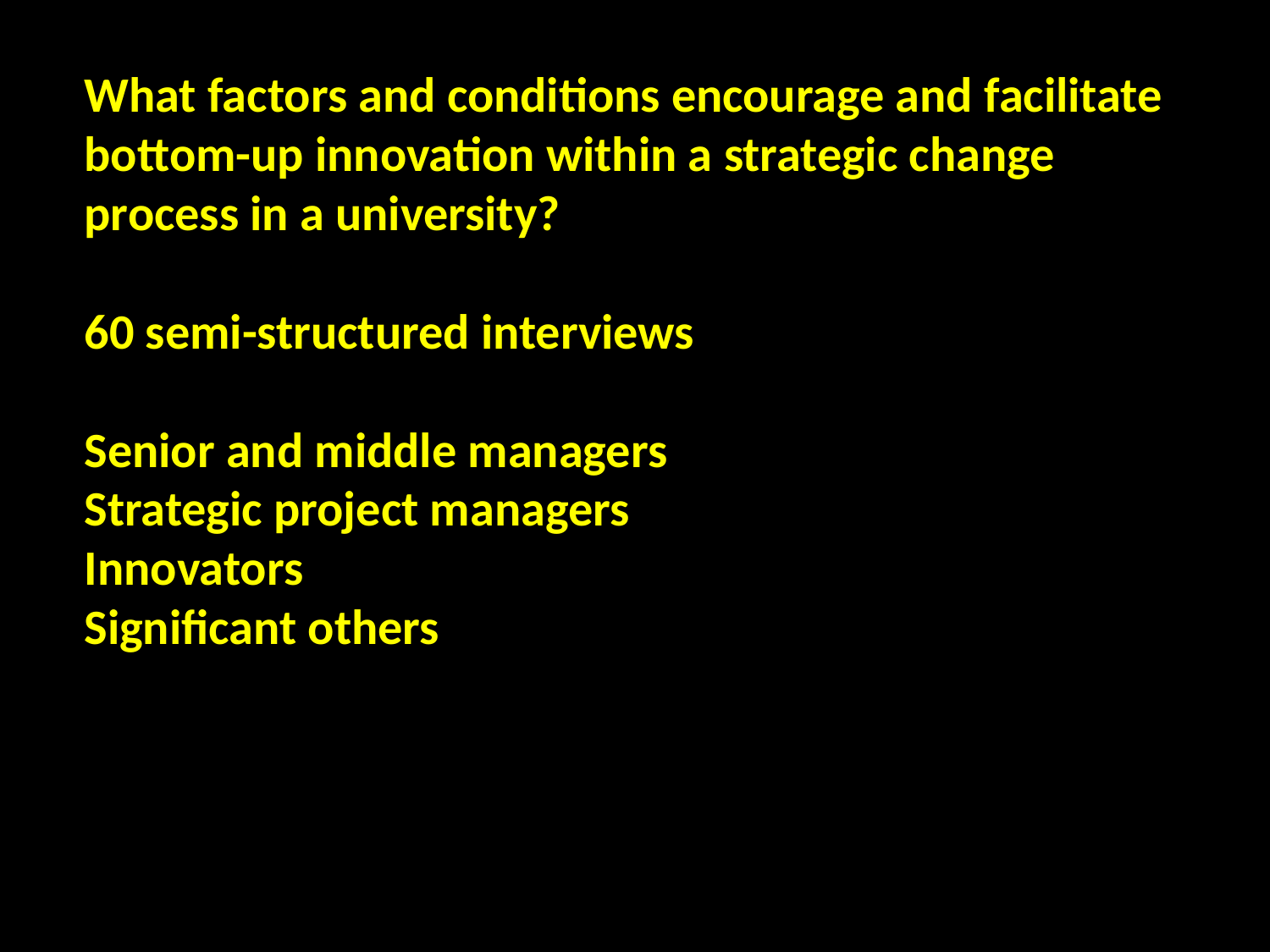

What factors and conditions encourage and facilitate
bottom-up innovation within a strategic change
process in a university?

60 semi-structured interviews

Senior and middle managers
Strategic project managers
Innovators
Significant others